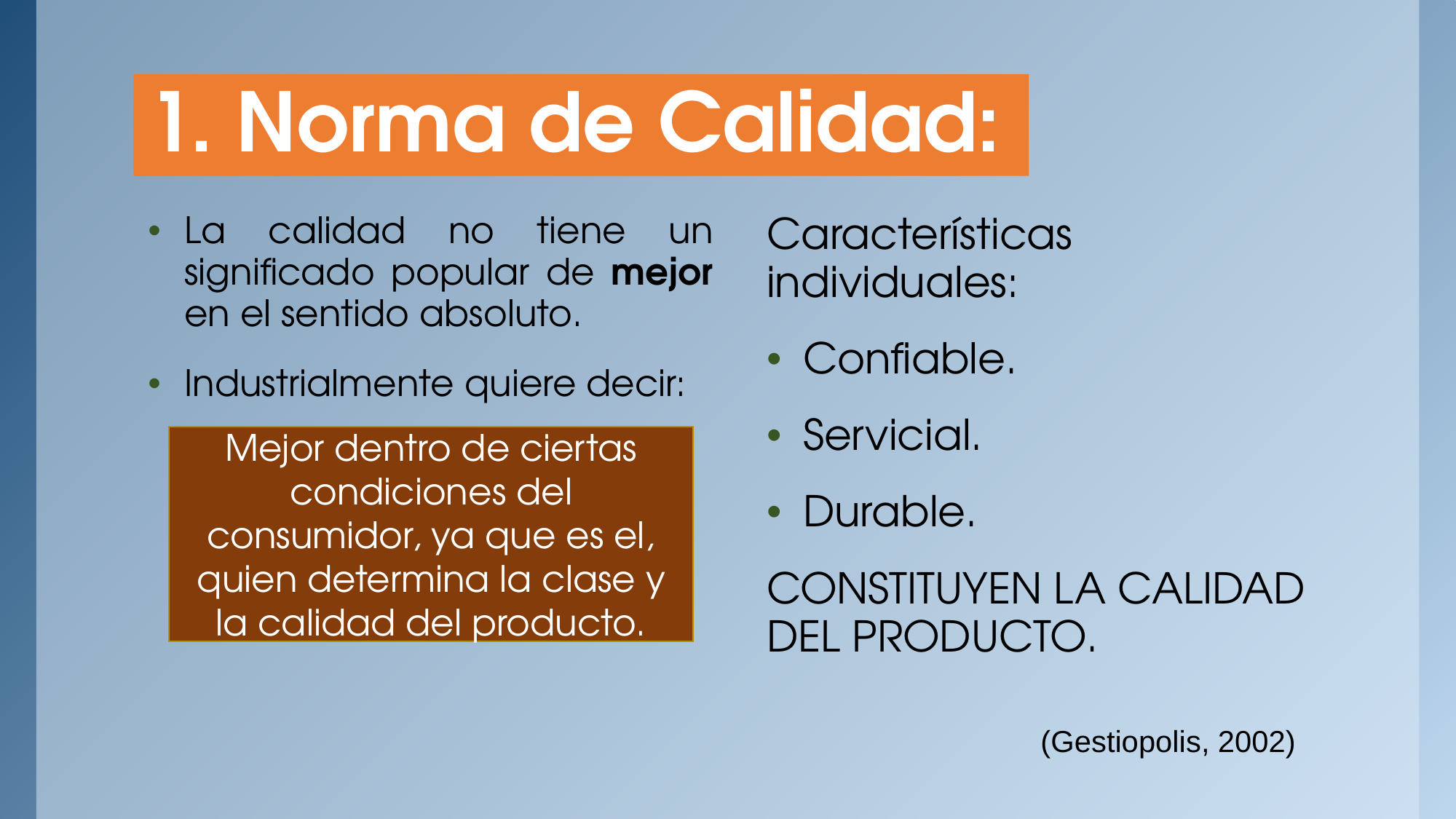

# 1. Norma de Calidad:
La calidad no tiene un significado popular de mejor en el sentido absoluto.
Industrialmente quiere decir:
Características individuales:
Confiable.
Servicial.
Durable.
CONSTITUYEN LA CALIDAD DEL PRODUCTO.

Mejor dentro de ciertas condiciones del consumidor, ya que es el, quien determina la clase y la calidad del producto.
(Gestiopolis, 2002)